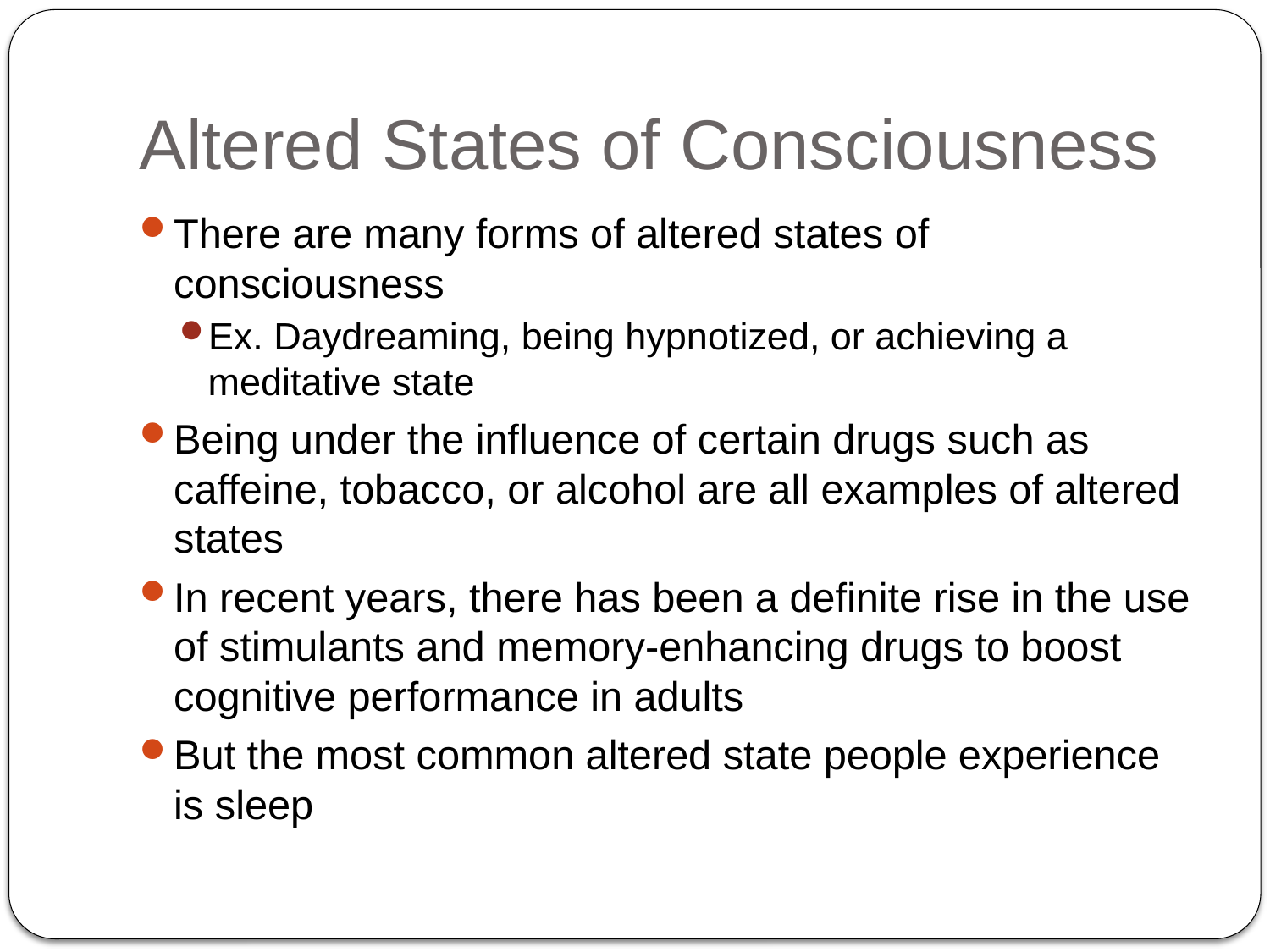

# Altered States of Consciousness
There are many forms of altered states of consciousness
Ex. Daydreaming, being hypnotized, or achieving a meditative state
Being under the influence of certain drugs such as caffeine, tobacco, or alcohol are all examples of altered states
In recent years, there has been a definite rise in the use of stimulants and memory-enhancing drugs to boost cognitive performance in adults
But the most common altered state people experience is sleep